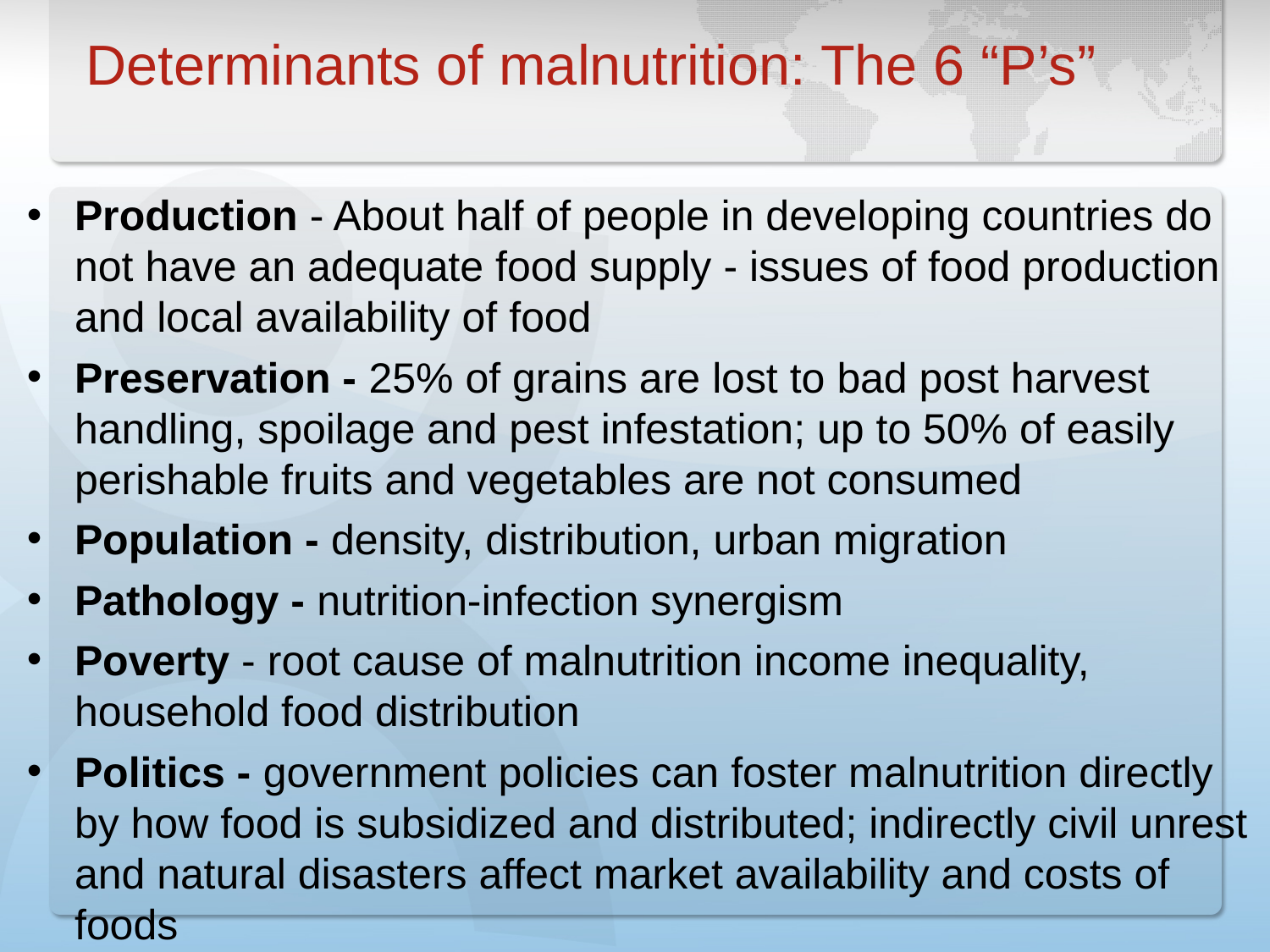

# Determinants of malnutrition: The 6 “P’s”
Production - About half of people in developing countries do not have an adequate food supply - issues of food production and local availability of food
Preservation - 25% of grains are lost to bad post harvest handling, spoilage and pest infestation; up to 50% of easily perishable fruits and vegetables are not consumed
Population - density, distribution, urban migration
Pathology - nutrition-infection synergism
Poverty - root cause of malnutrition income inequality, household food distribution
Politics - government policies can foster malnutrition directly by how food is subsidized and distributed; indirectly civil unrest and natural disasters affect market availability and costs of foods